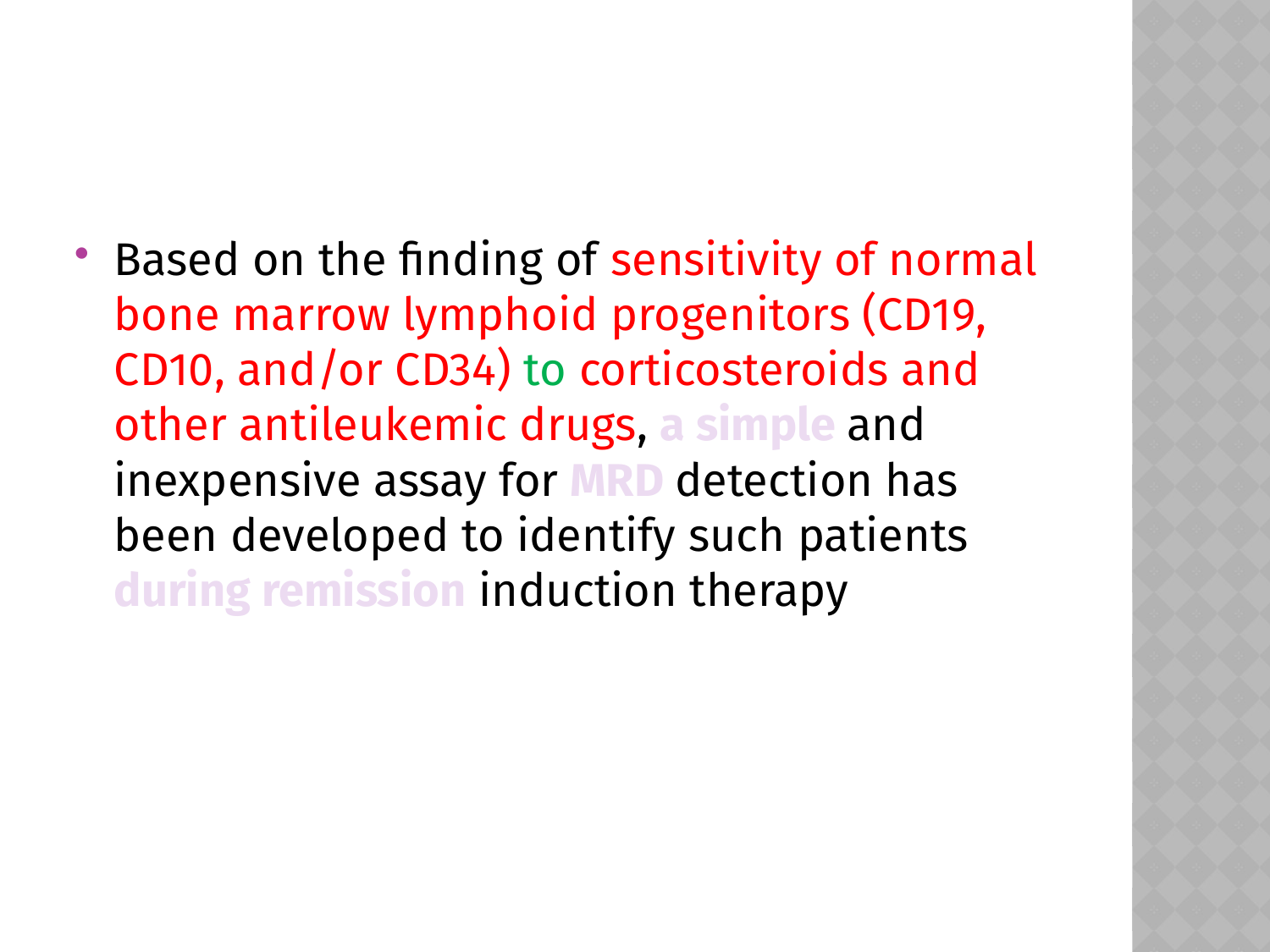

#
Based on the finding of sensitivity of normal bone marrow lymphoid progenitors (CD19, CD10, and/or CD34) to corticosteroids and other antileukemic drugs, a simple and inexpensive assay for MRD detection has been developed to identify such patients during remission induction therapy